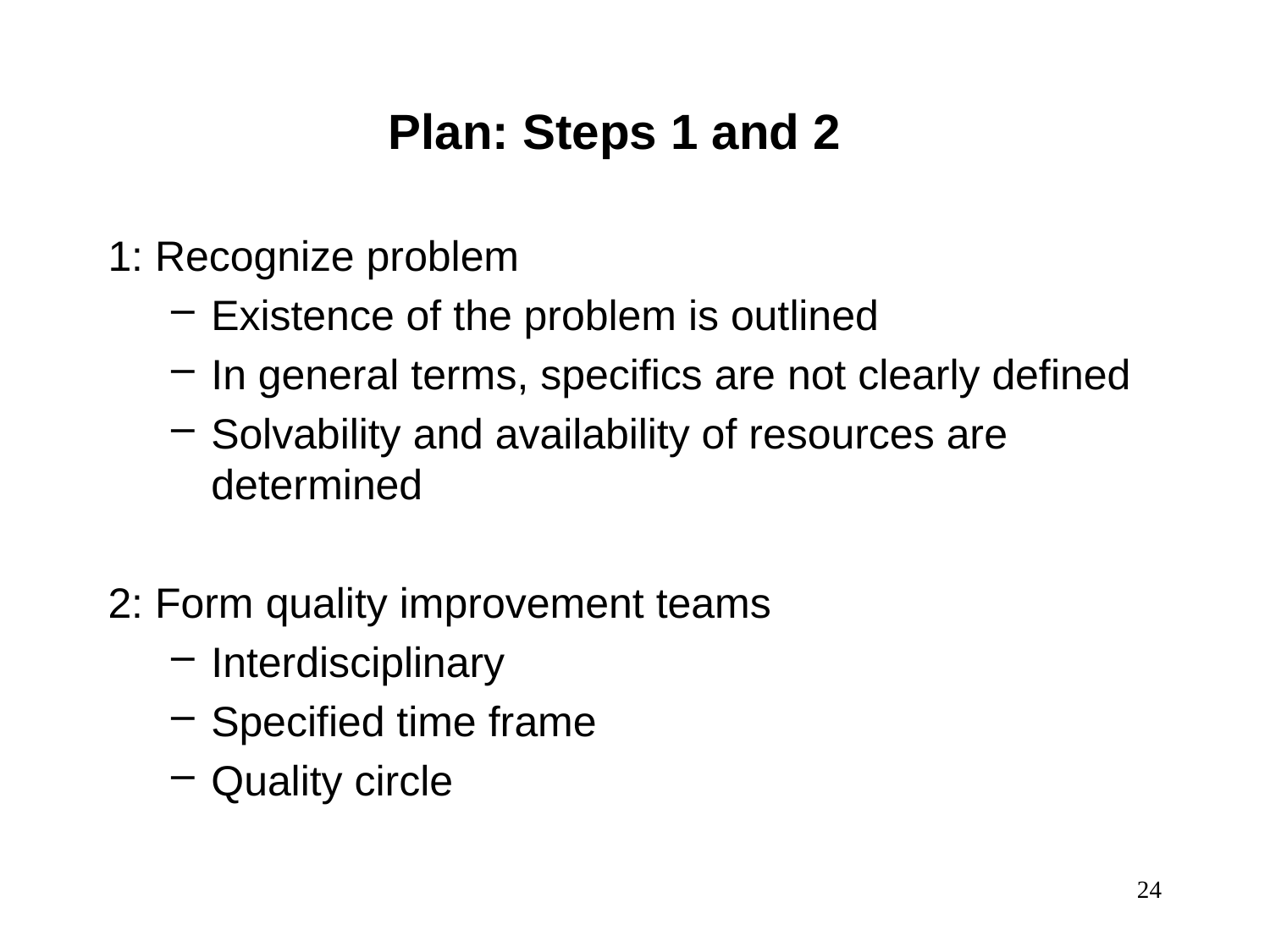

Plan: Steps 1 and 2
1: Recognize problem
Existence of the problem is outlined
In general terms, specifics are not clearly defined
Solvability and availability of resources are determined

2: Form quality improvement teams
Interdisciplinary
Specified time frame
Quality circle
24